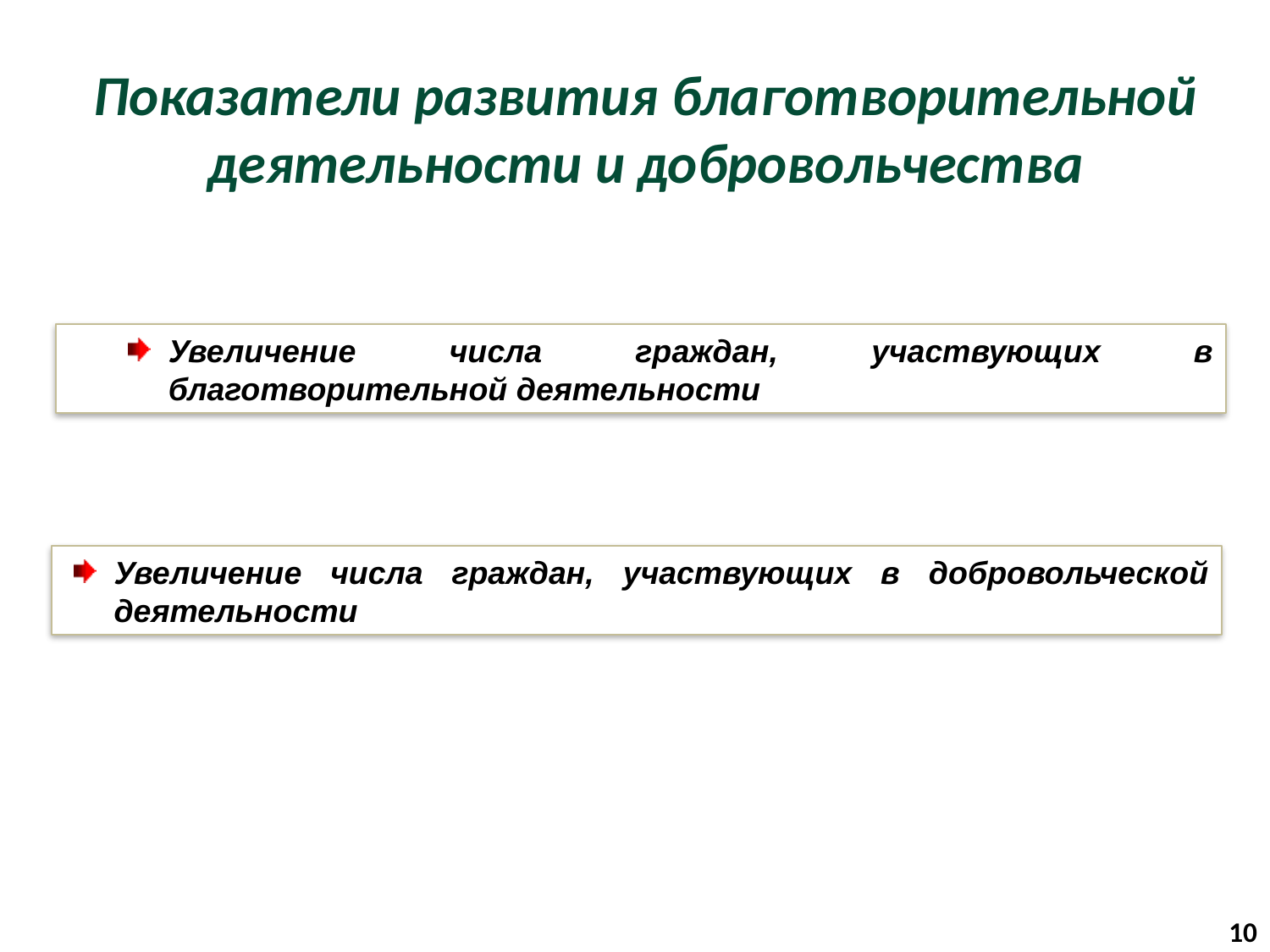

Показатели развития благотворительной деятельности и добровольчества
Увеличение числа граждан, участвующих в благотворительной деятельности
Увеличение числа граждан, участвующих в добровольческой деятельности
10